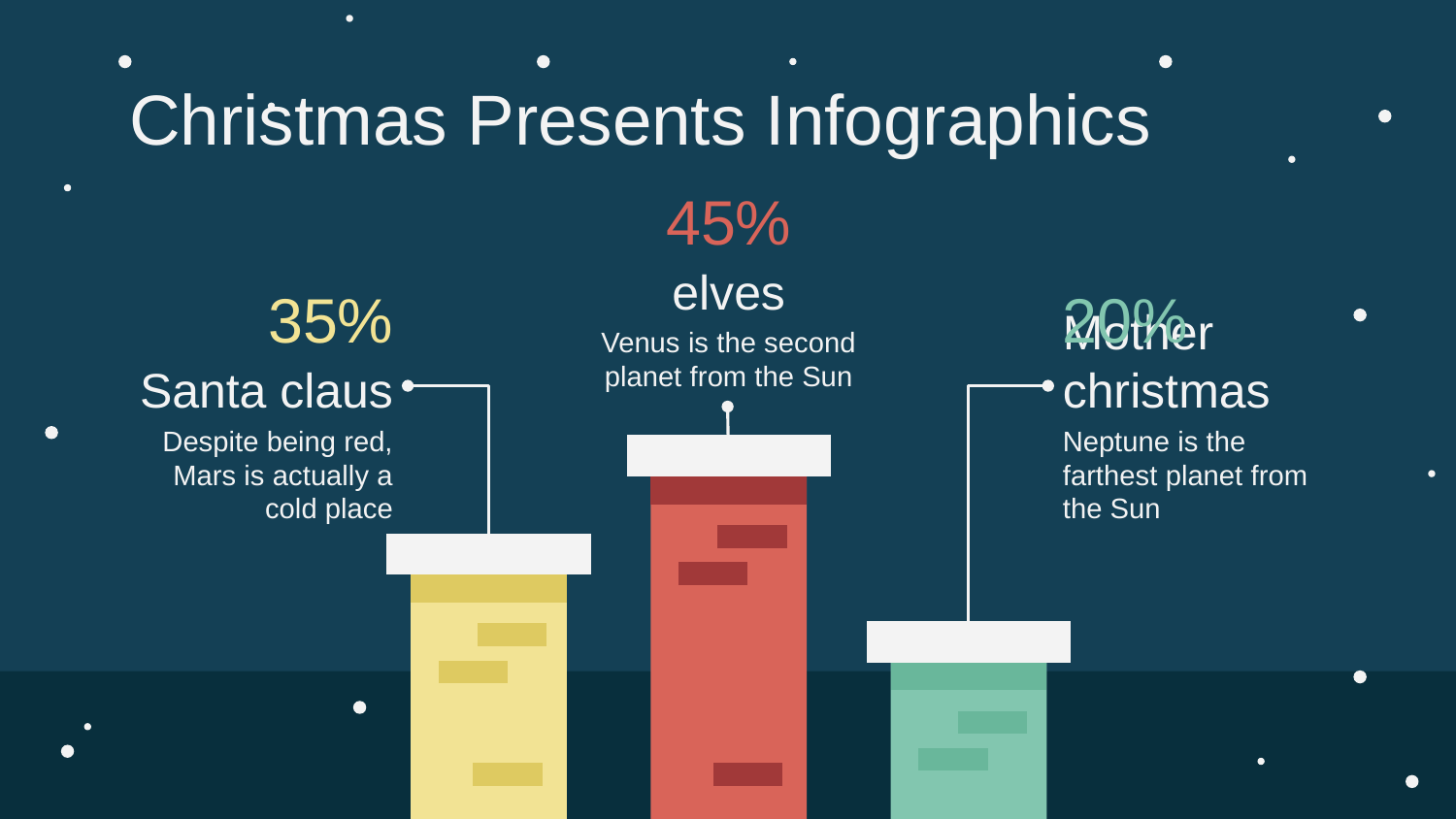

# Christmas Presents Infographics
45%
elves
Venus is the second planet from the Sun
35%
Santa claus
Despite being red, Mars is actually a cold place
20%
Mother christmas
Neptune is the farthest planet from the Sun